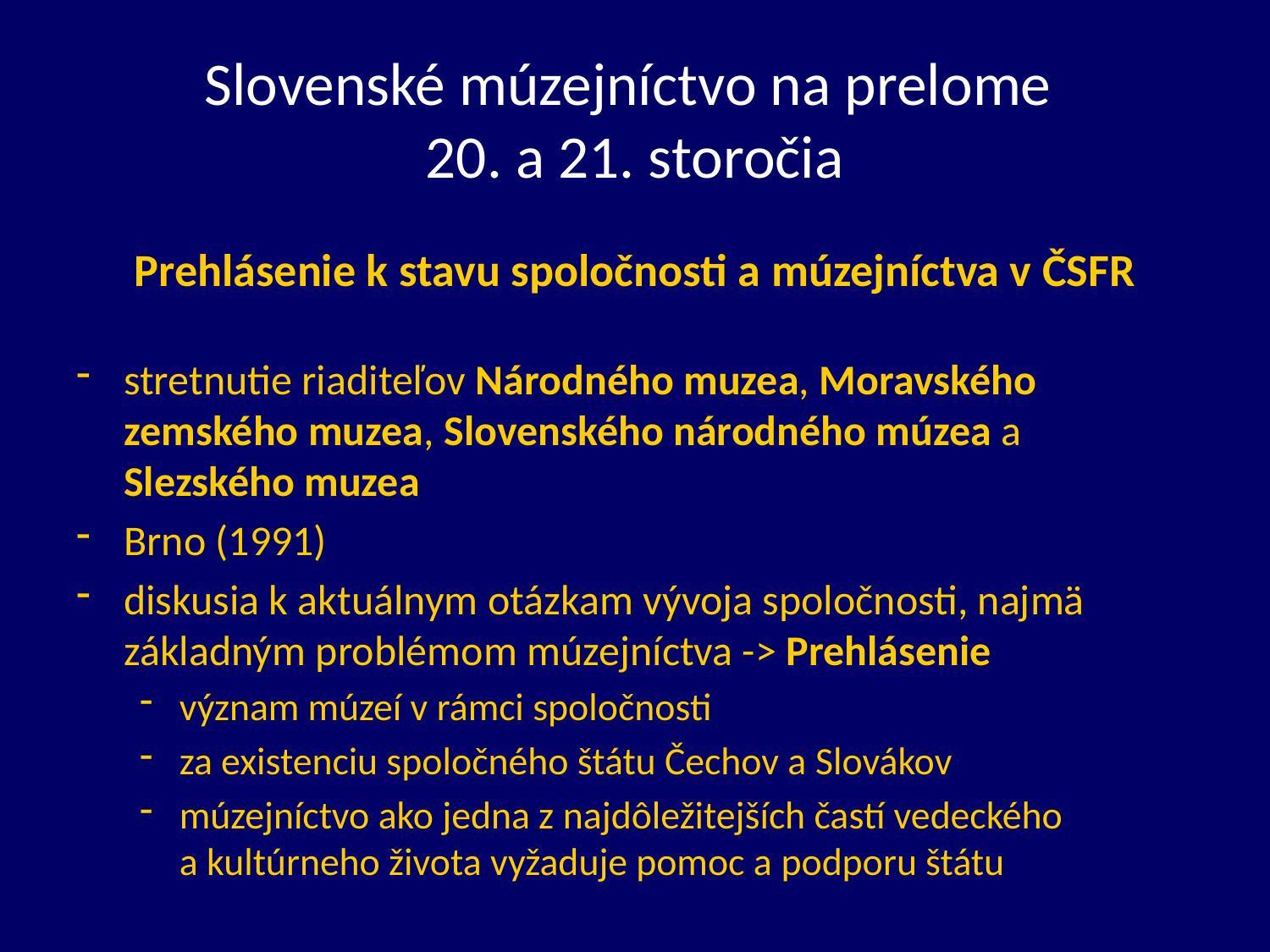

# Slovenské múzejníctvo na prelome 20. a 21. storočia
Prehlásenie k stavu spoločnosti a múzejníctva v ČSFR
stretnutie riaditeľov Národného muzea, Moravského zemského muzea, Slovenského národného múzea a Slezského muzea
Brno (1991)
diskusia k aktuálnym otázkam vývoja spoločnosti, najmä základným problémom múzejníctva -> Prehlásenie
význam múzeí v rámci spoločnosti
za existenciu spoločného štátu Čechov a Slovákov
múzejníctvo ako jedna z najdôležitejších častí vedeckého a kultúrneho života vyžaduje pomoc a podporu štátu